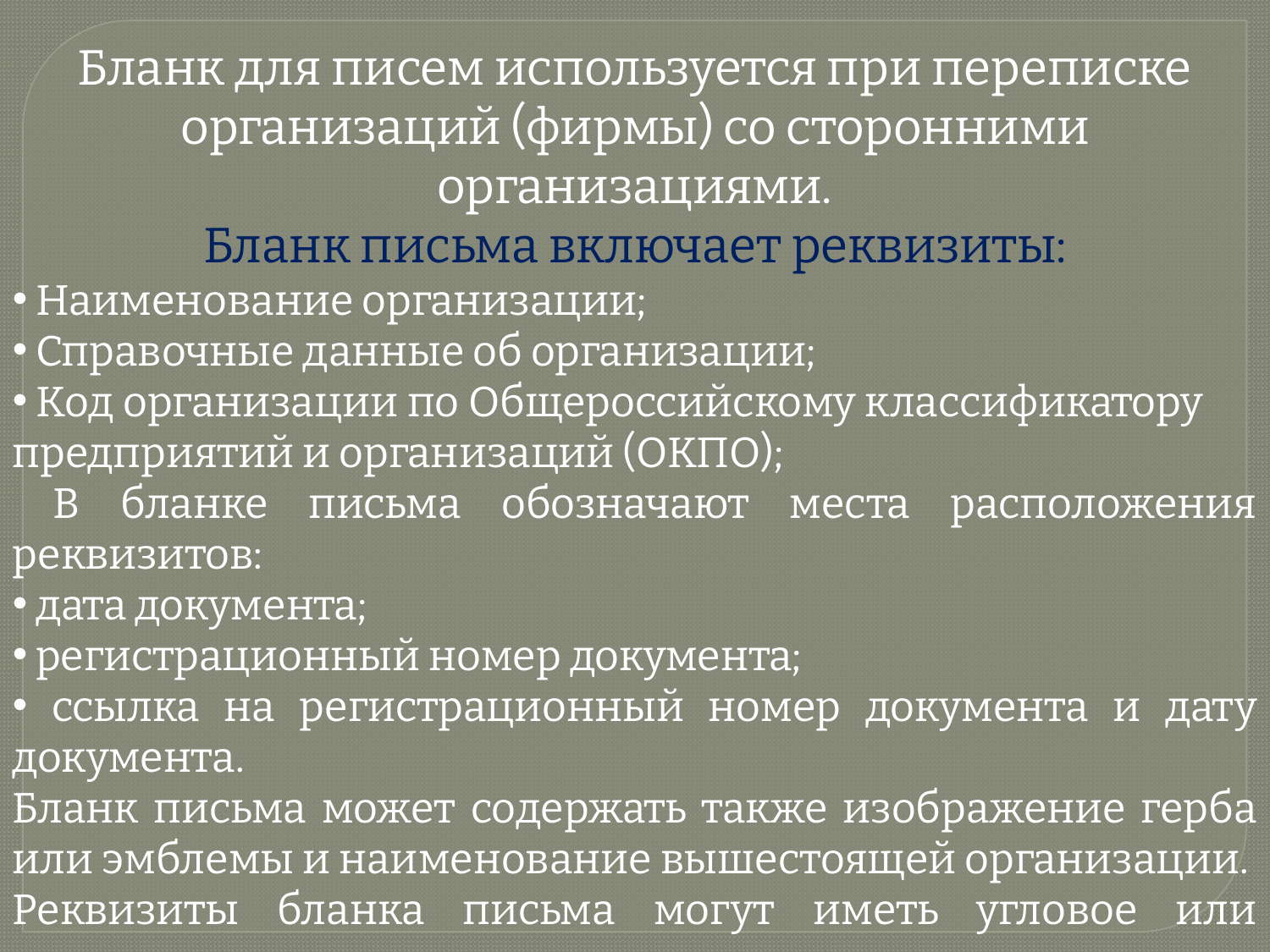

Бланк для писем используется при переписке организаций (фирмы) со сторонними организациями.
Бланк письма включает реквизиты:
 Наименование организации;
 Справочные данные об организации;
 Код организации по Общероссийскому классификатору       предприятий и организаций (ОКПО);
 В бланке письма обозначают места расположения реквизитов:
 дата документа;
 регистрационный номер документа;
 ссылка на регистрационный номер документа и дату документа.
Бланк письма может содержать также изображение герба или эмблемы и наименование вышестоящей организации.
Реквизиты бланка письма могут иметь угловое или продольное расположение.
На бланке для писем не указывается наименование вида документа («слово письмо»)